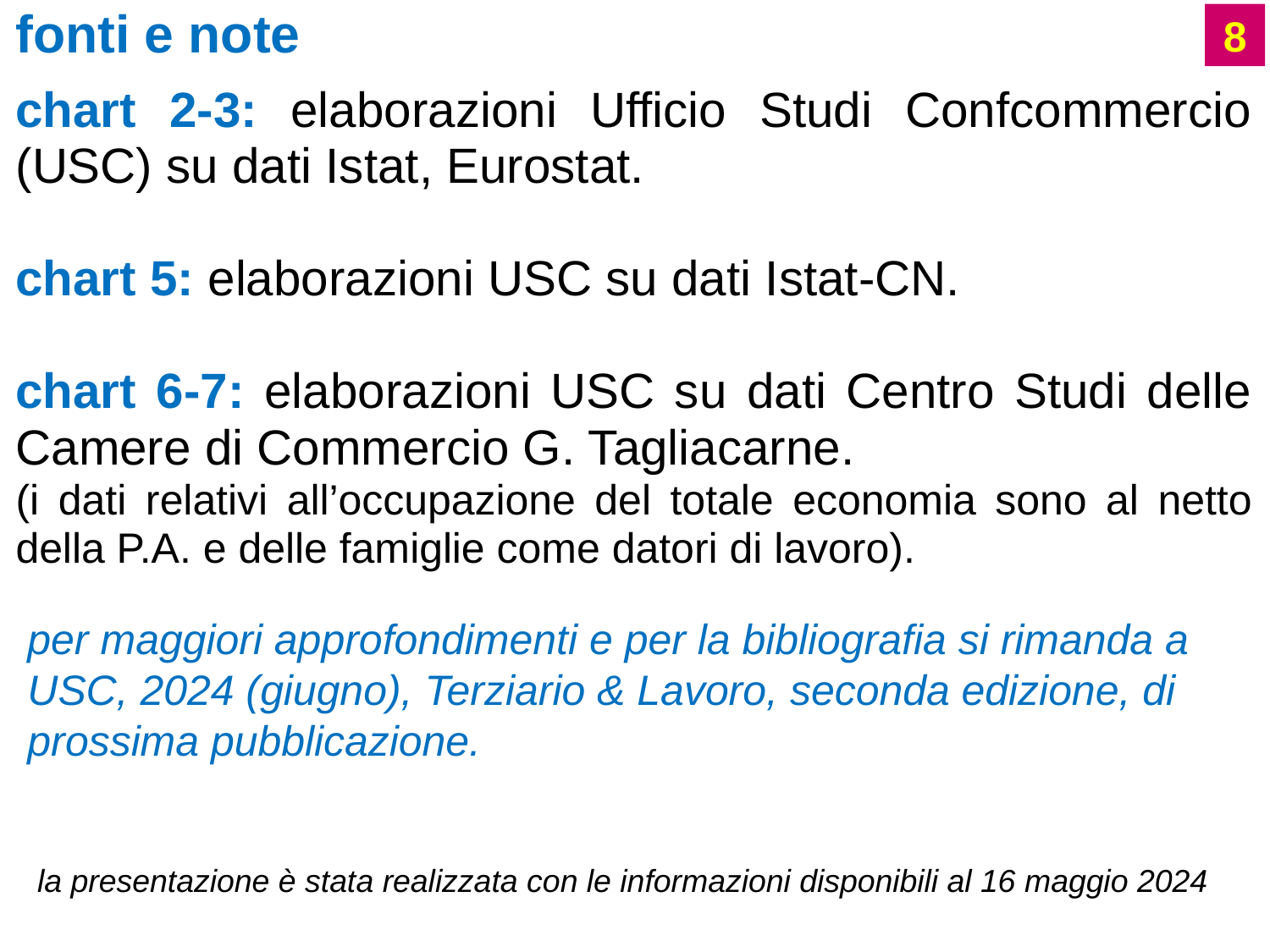

8
fonti e note
chart 2-3: elaborazioni Ufficio Studi Confcommercio (USC) su dati Istat, Eurostat.

chart 5: elaborazioni USC su dati Istat-CN.

chart 6-7: elaborazioni USC su dati Centro Studi delle Camere di Commercio G. Tagliacarne.
(i dati relativi all’occupazione del totale economia sono al netto della P.A. e delle famiglie come datori di lavoro).
per maggiori approfondimenti e per la bibliografia si rimanda a USC, 2024 (giugno), Terziario & Lavoro, seconda edizione, di prossima pubblicazione.
la presentazione è stata realizzata con le informazioni disponibili al 16 maggio 2024